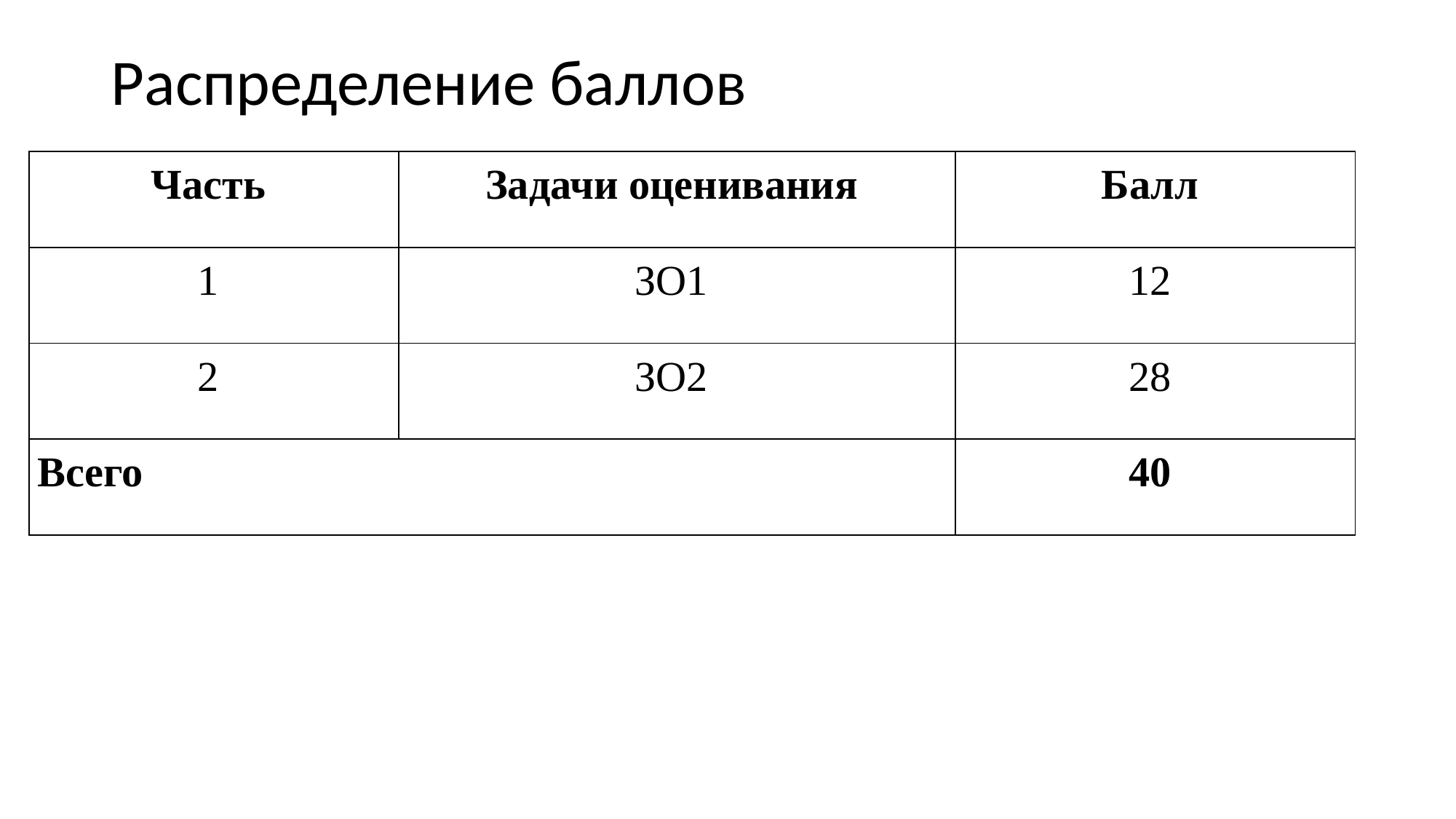

# Распределение баллов
| Часть | Задачи оценивания | Балл |
| --- | --- | --- |
| 1 | ЗО1 | 12 |
| 2 | ЗО2 | 28 |
| Всего |  | 40 |